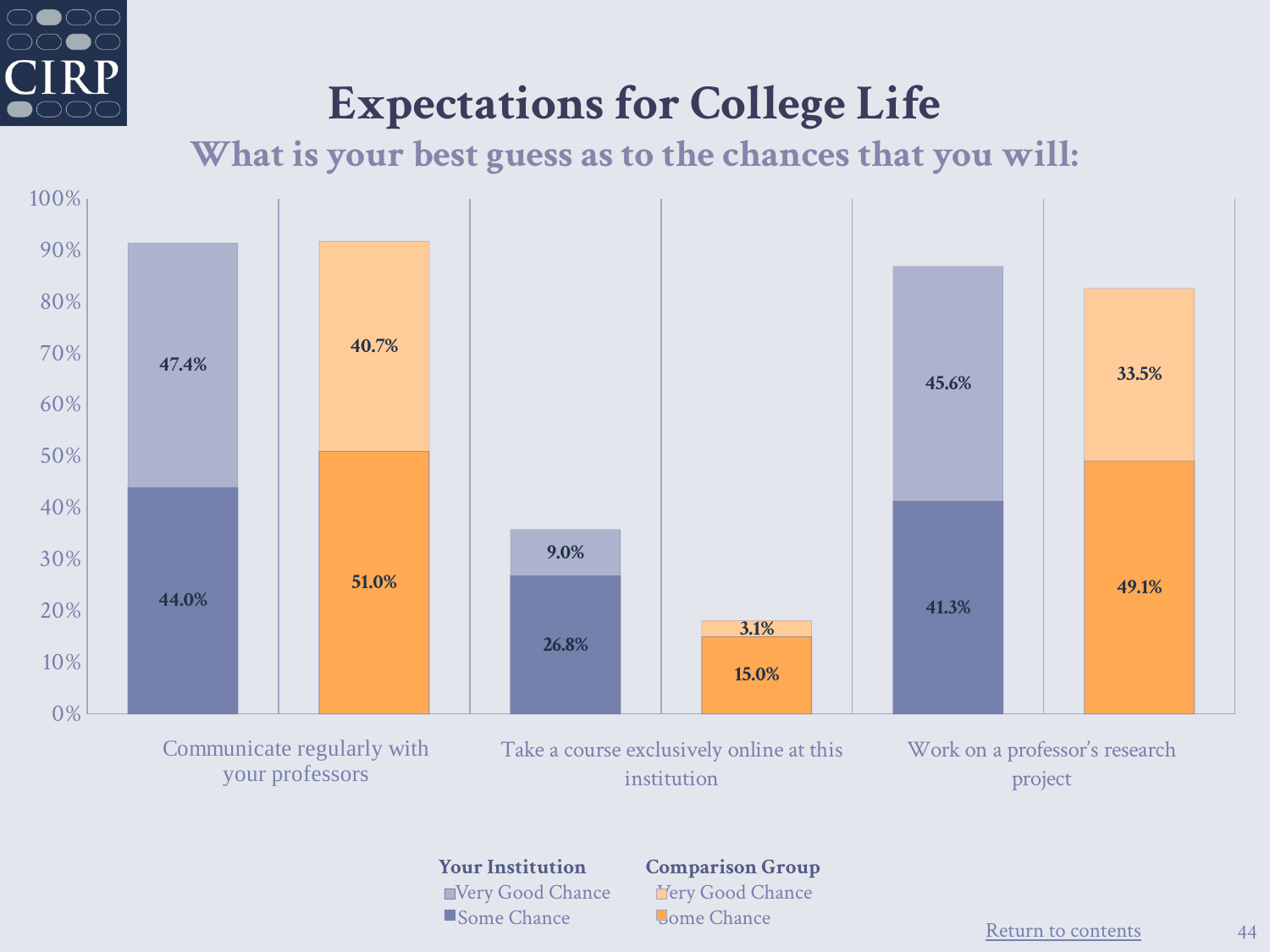

# Expectations for College Life What is your best guess as to the chances that you will:

### Chart

| Category | Some Chance | Very Good Chance |
|---|---|---|
| Your Institution | 0.44 | 0.474 |
| Comparison Group | 0.51 | 0.407 |
| Your Institution | 0.268 | 0.09 |
| Comparison Group | 0.15 | 0.031 |
| Your Institution | 0.413 | 0.456 |
| Comparison Group | 0.491 | 0.335 |
   Your Institution              Comparison Group
       Very Good Chance          Very Good Chance
       Some Chance                   Some Chance
44